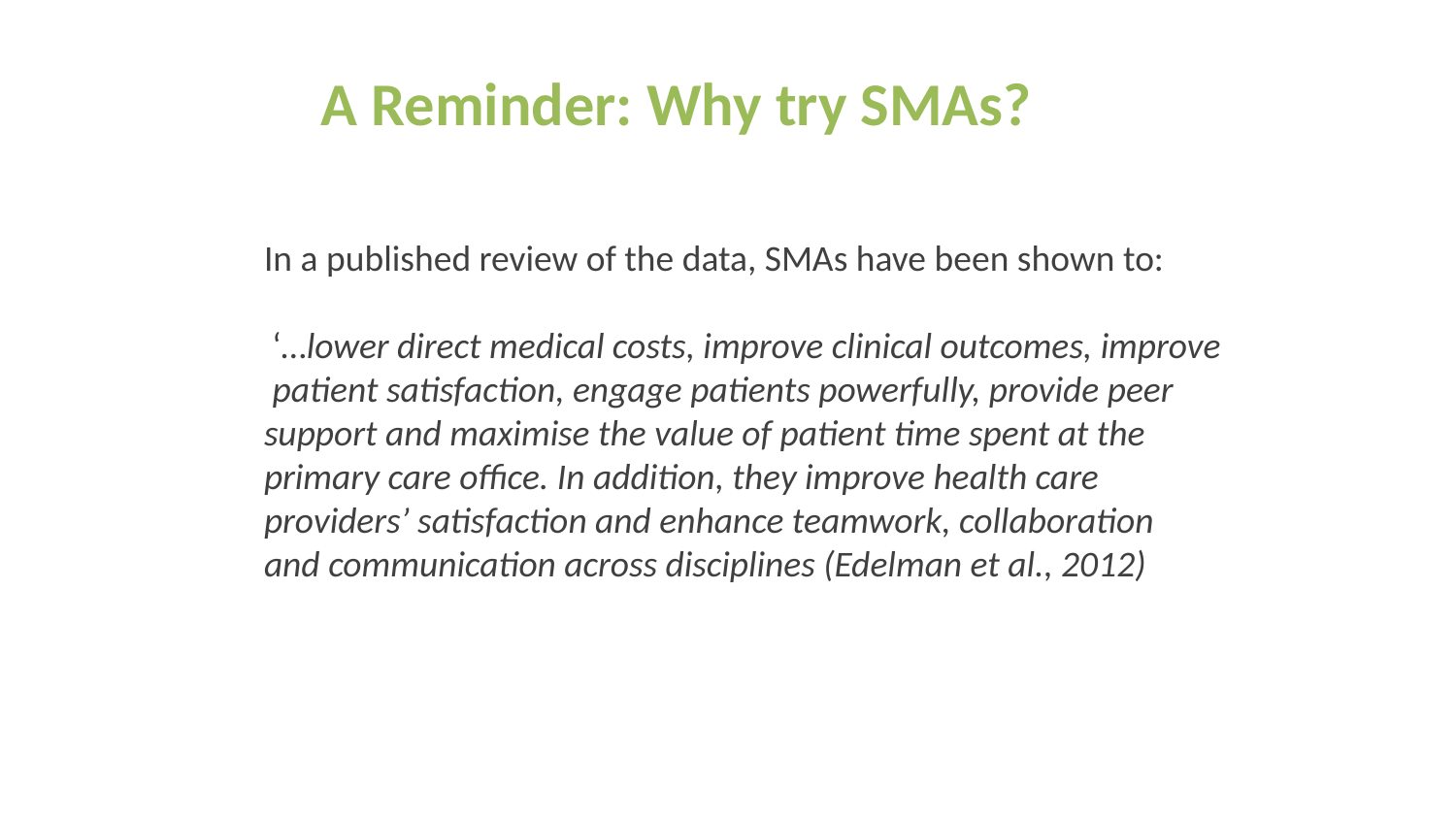

A Reminder: Why try SMAs?
In a published review of the data, SMAs have been shown to:

 ‘…lower direct medical costs, improve clinical outcomes, improve
 patient satisfaction, engage patients powerfully, provide peer
support and maximise the value of patient time spent at the
primary care office. In addition, they improve health care
providers’ satisfaction and enhance teamwork, collaboration
and communication across disciplines (Edelman et al., 2012) et al., 2012).